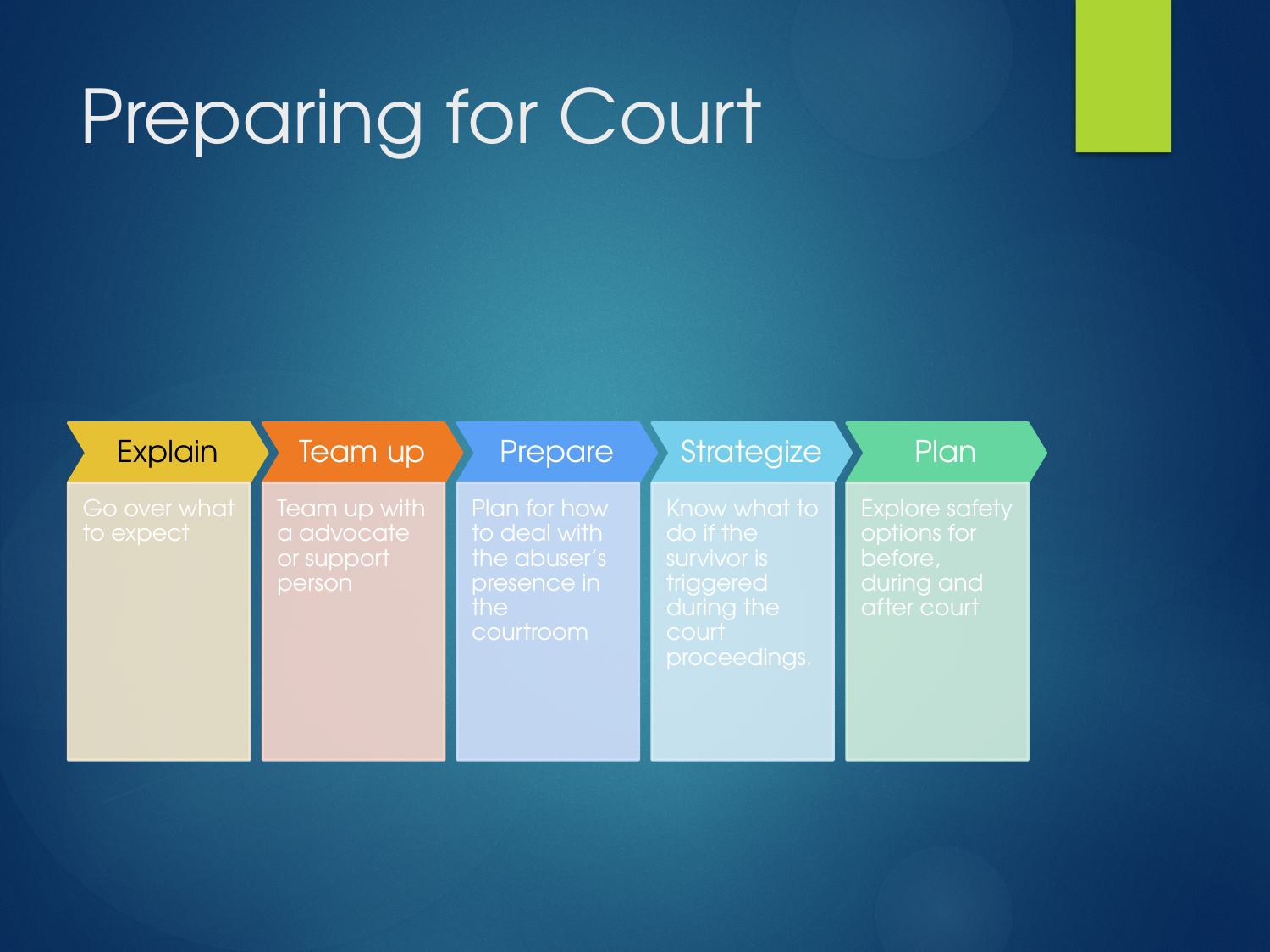

# Preparing for Court
Explain
Go over what to expect
Team up
Team up with a advocate or support person
Prepare
Plan for how to deal with the abuser’s presence in the courtroom
Strategize
Know what to do if the survivor is triggered during the court proceedings.
Plan
Explore safety options for before, during and after court